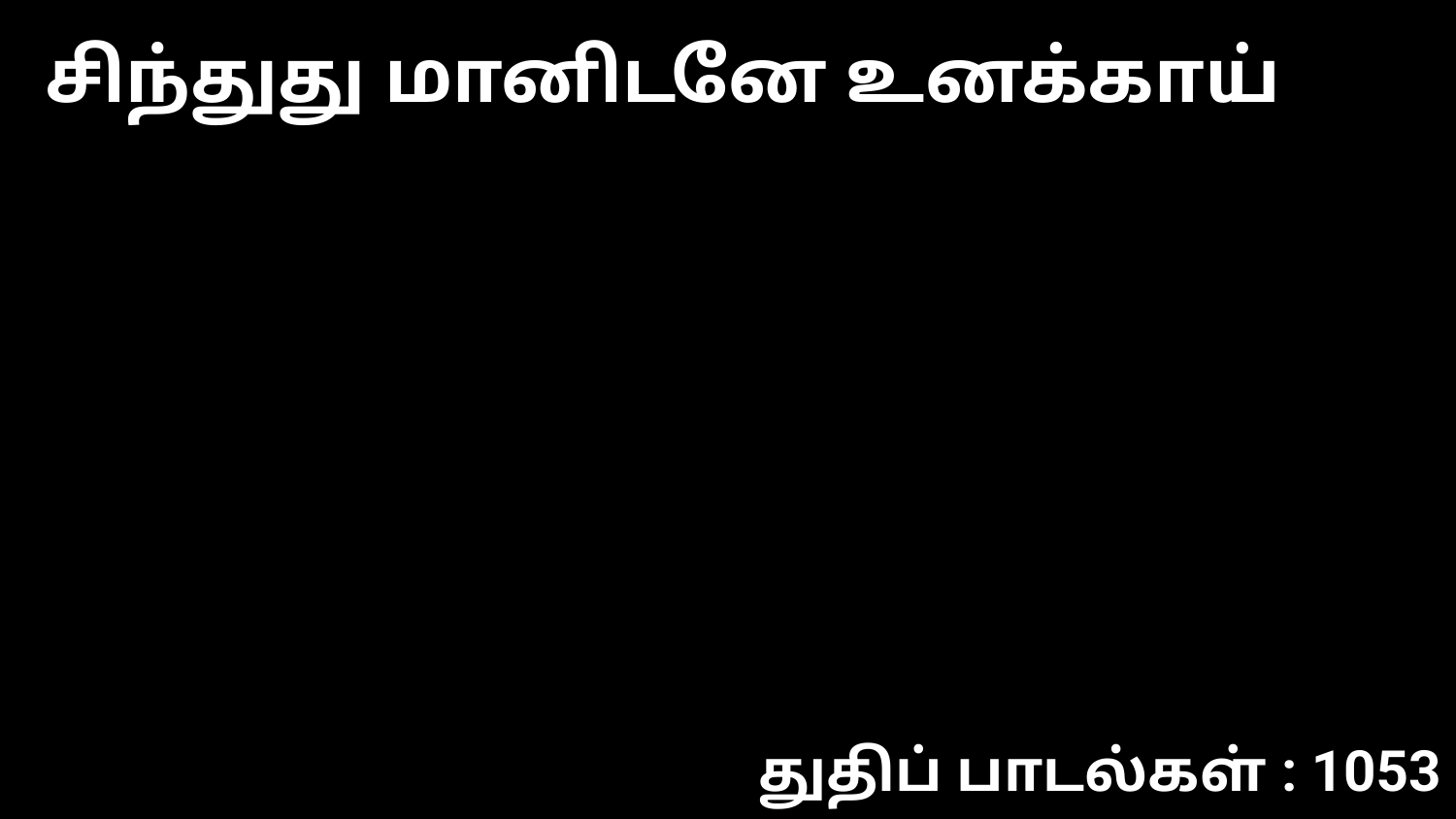

சிந்துது மானிடனே உனக்காய்
துதிப் பாடல்கள் : 1053